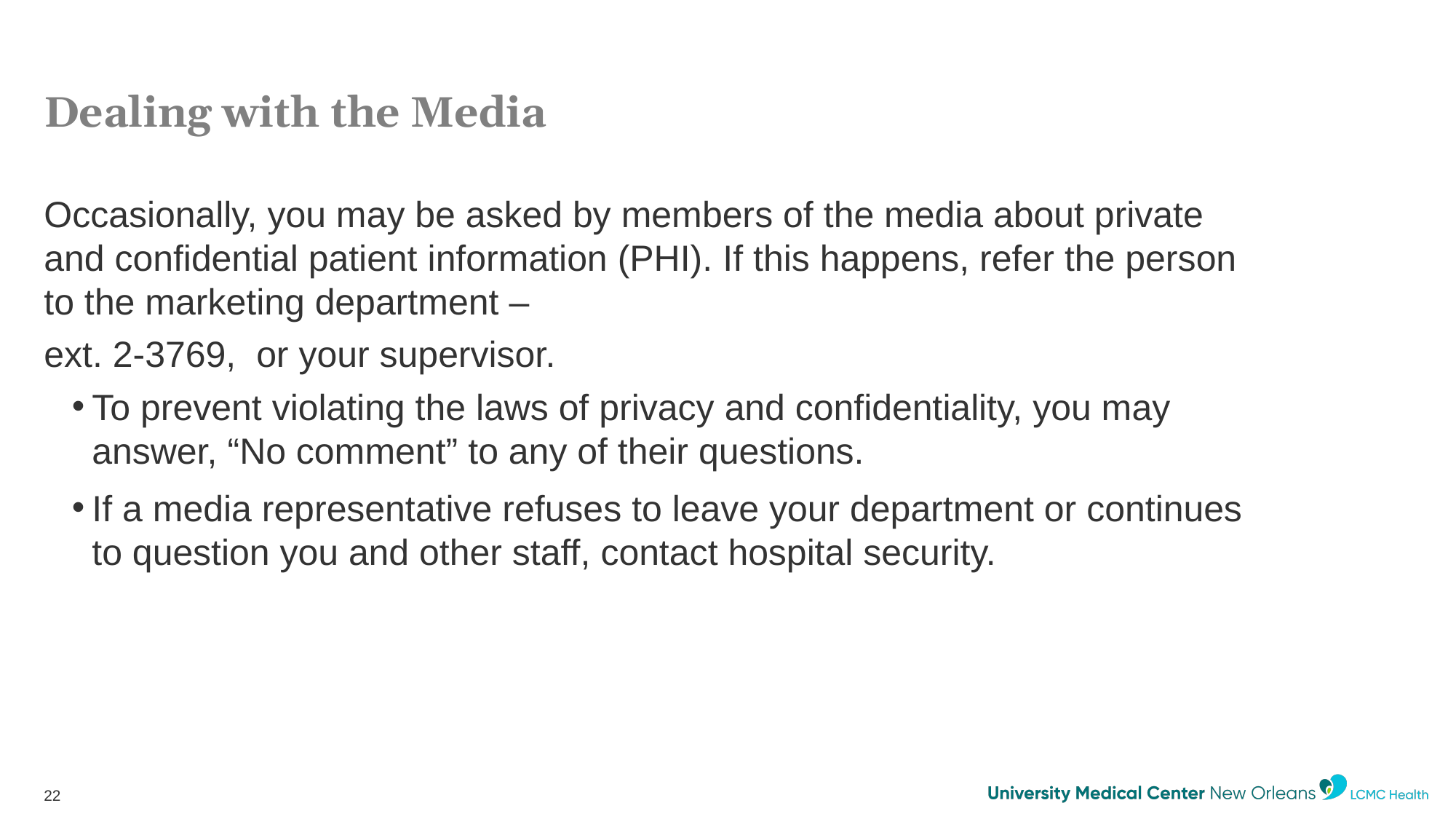

# Dealing with the Media
Occasionally, you may be asked by members of the media about private and confidential patient information (PHI). If this happens, refer the person to the marketing department –
ext. 2-3769,  or your supervisor.
To prevent violating the laws of privacy and confidentiality, you may answer, “No comment” to any of their questions.
If a media representative refuses to leave your department or continues to question you and other staff, contact hospital security.
22